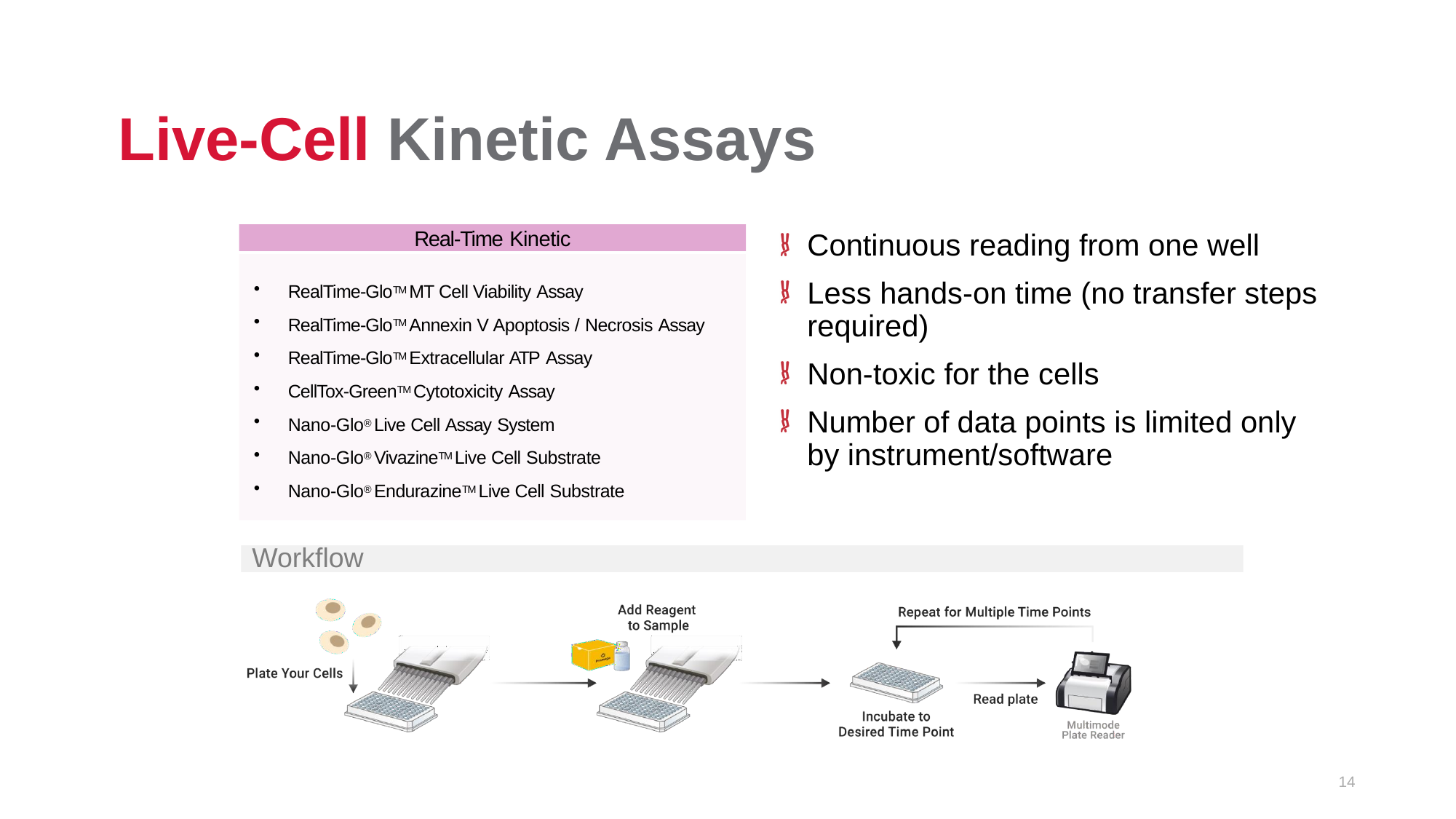

Live-Cell Kinetic Assays
Real-Time Kinetic
Continuous reading from one well
Less hands-on time (no transfer steps required)
Non-toxic for the cells
Number of data points is limited only by instrument/software

RealTime-GloTM MT Cell Viability Assay
RealTime-GloTM Annexin V Apoptosis / Necrosis Assay
RealTime-GloTM Extracellular ATP Assay
CellTox-GreenTM Cytotoxicity Assay
Nano-Glo® Live Cell Assay System
Nano-Glo® VivazineTM Live Cell Substrate
Nano-Glo® EndurazineTM Live Cell Substrate
Workflow

14